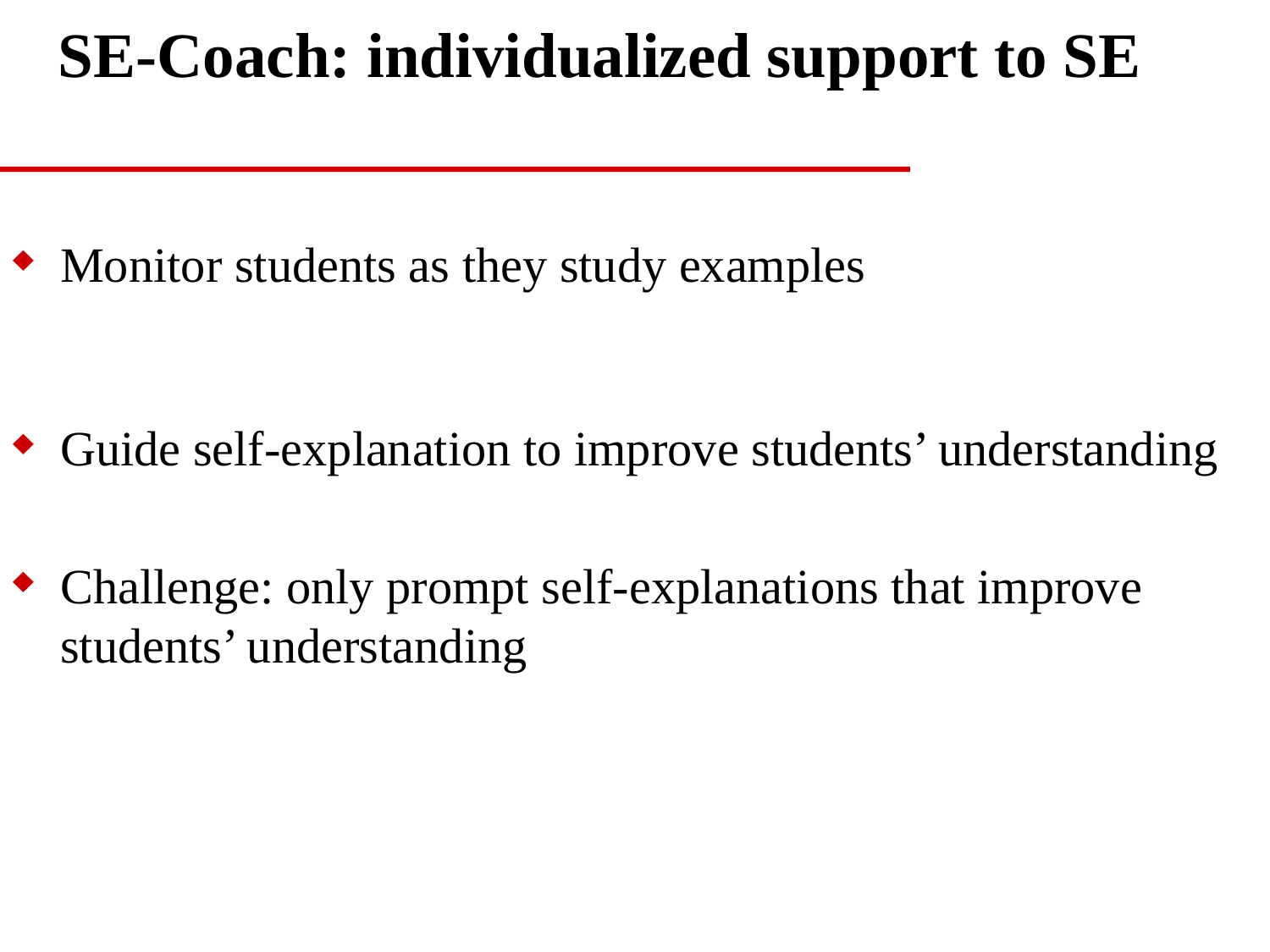

# SE-Coach: individualized support to SE

Monitor students as they study examples

Guide self-explanation to improve students’ understanding

Challenge: only prompt self-explanations that improve students’ understanding